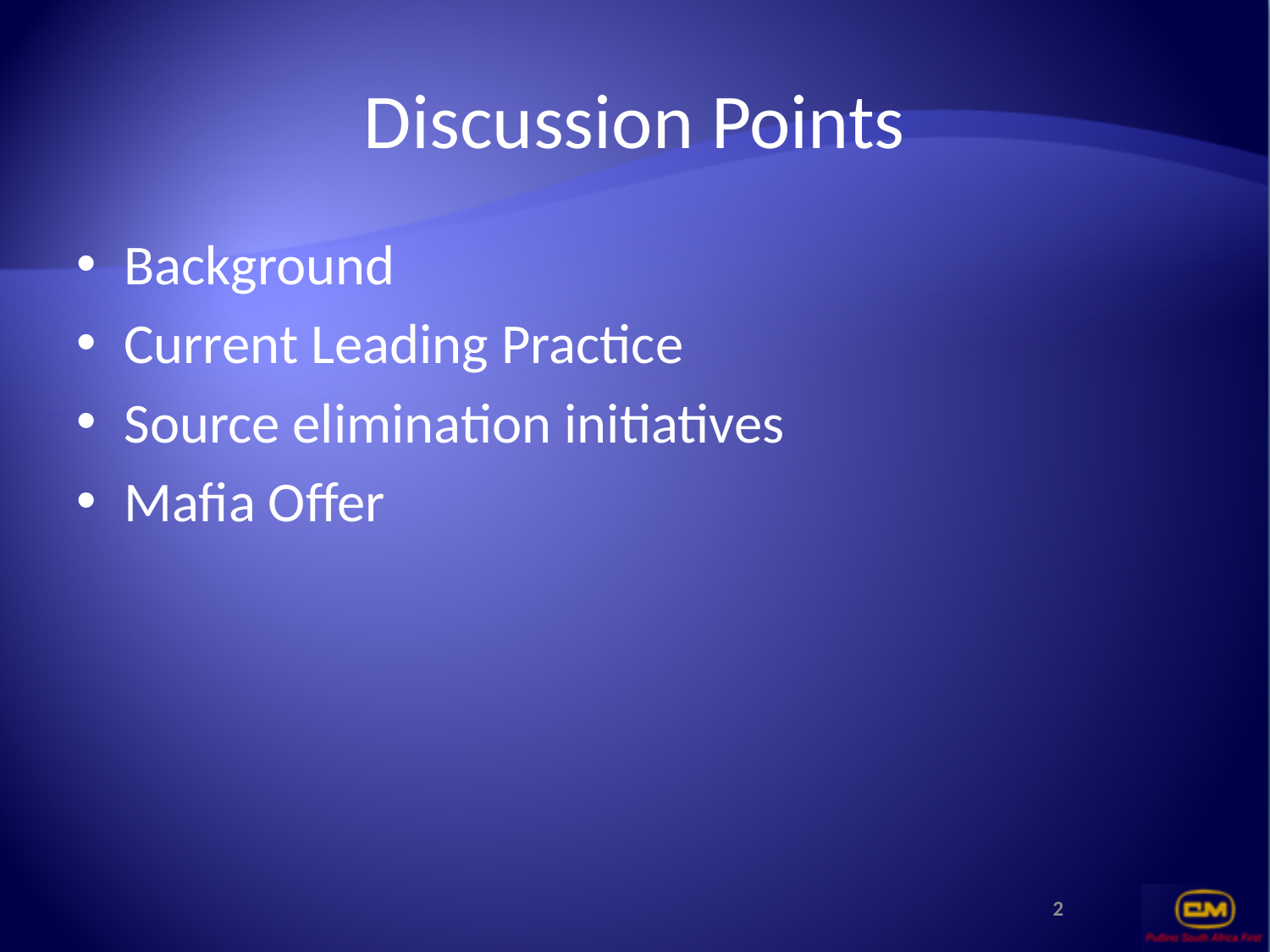

# Discussion Points
Background
Current Leading Practice
Source elimination initiatives
Mafia Offer
2